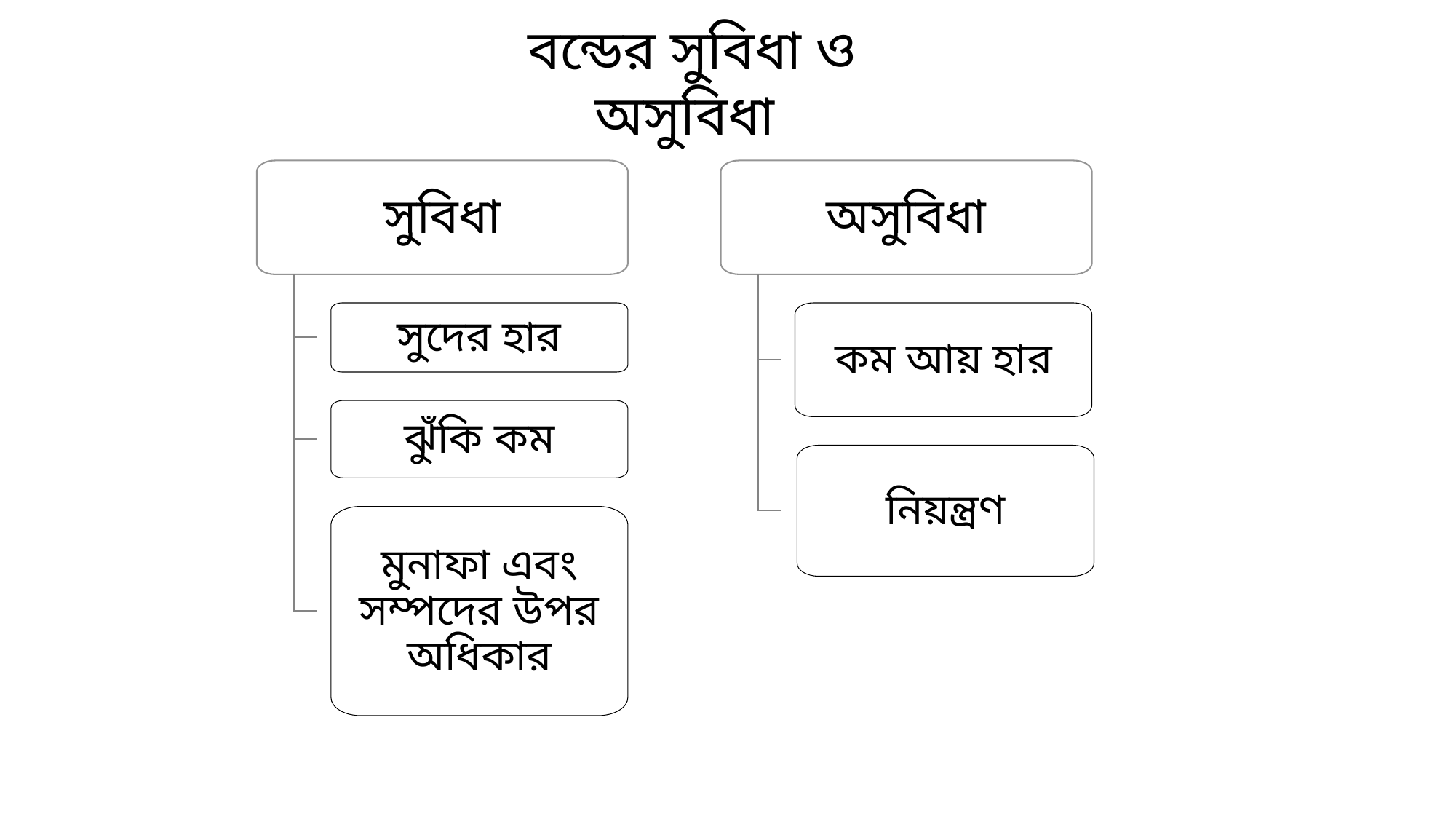

বন্ডের সুবিধা ও অসুবিধা
সুবিধা
অসুবিধা

সুদের হার
কম আয় হার
ঝুঁকি কম
নিয়ন্ত্রণ
মুনাফা এবং সম্পদের উপর অধিকার